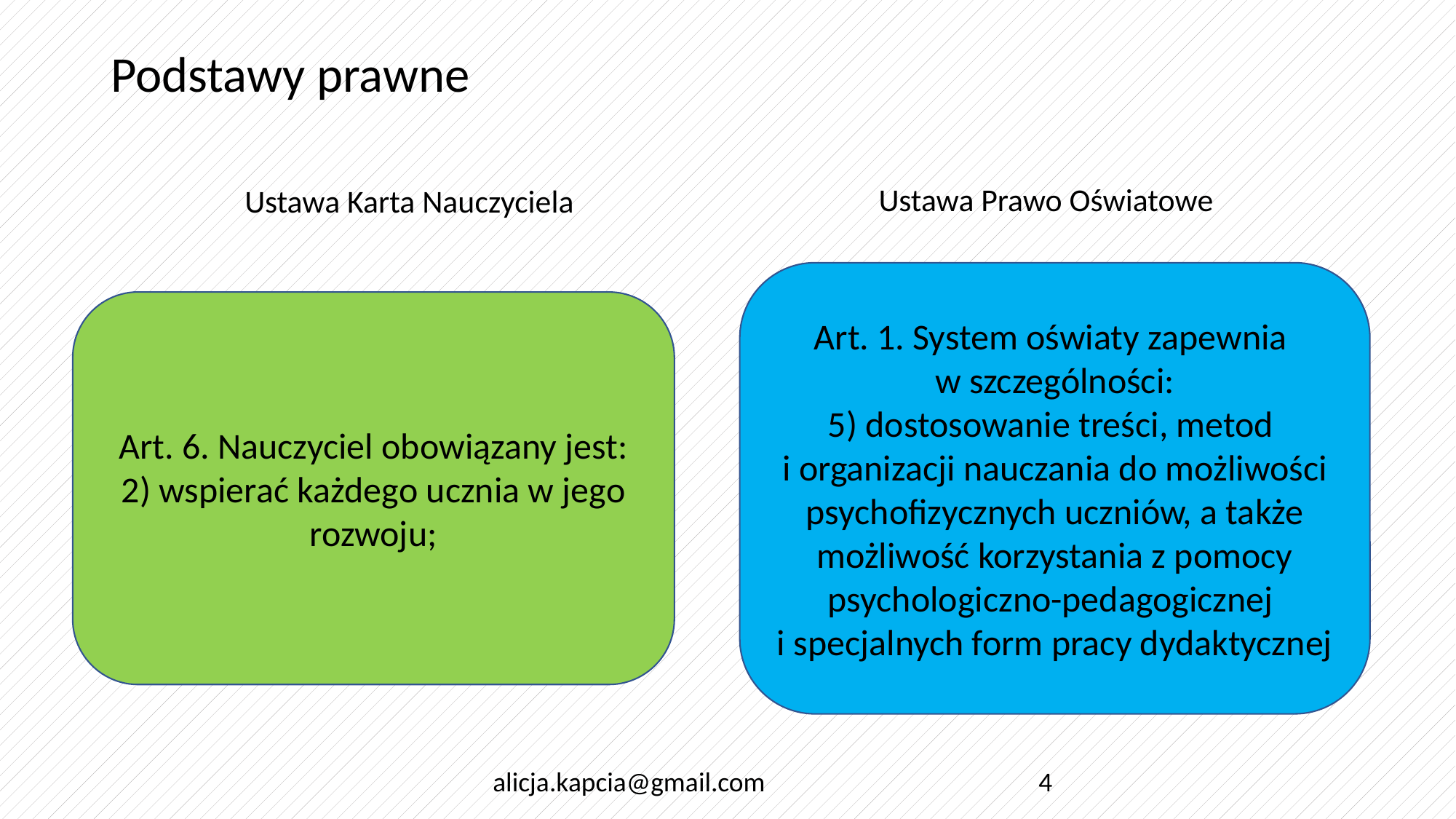

# Podstawy prawne
Ustawa Prawo Oświatowe

Ustawa Karta Nauczyciela

Art. 1. System oświaty zapewnia
w szczególności:
5) dostosowanie treści, metod
i organizacji nauczania do możliwości psychofizycznych uczniów, a także możliwość korzystania z pomocy psychologiczno-pedagogicznej
i specjalnych form pracy dydaktycznej
Art. 6. Nauczyciel obowiązany jest:
2) wspierać każdego ucznia w jego rozwoju;
alicja.kapcia@gmail.com
4